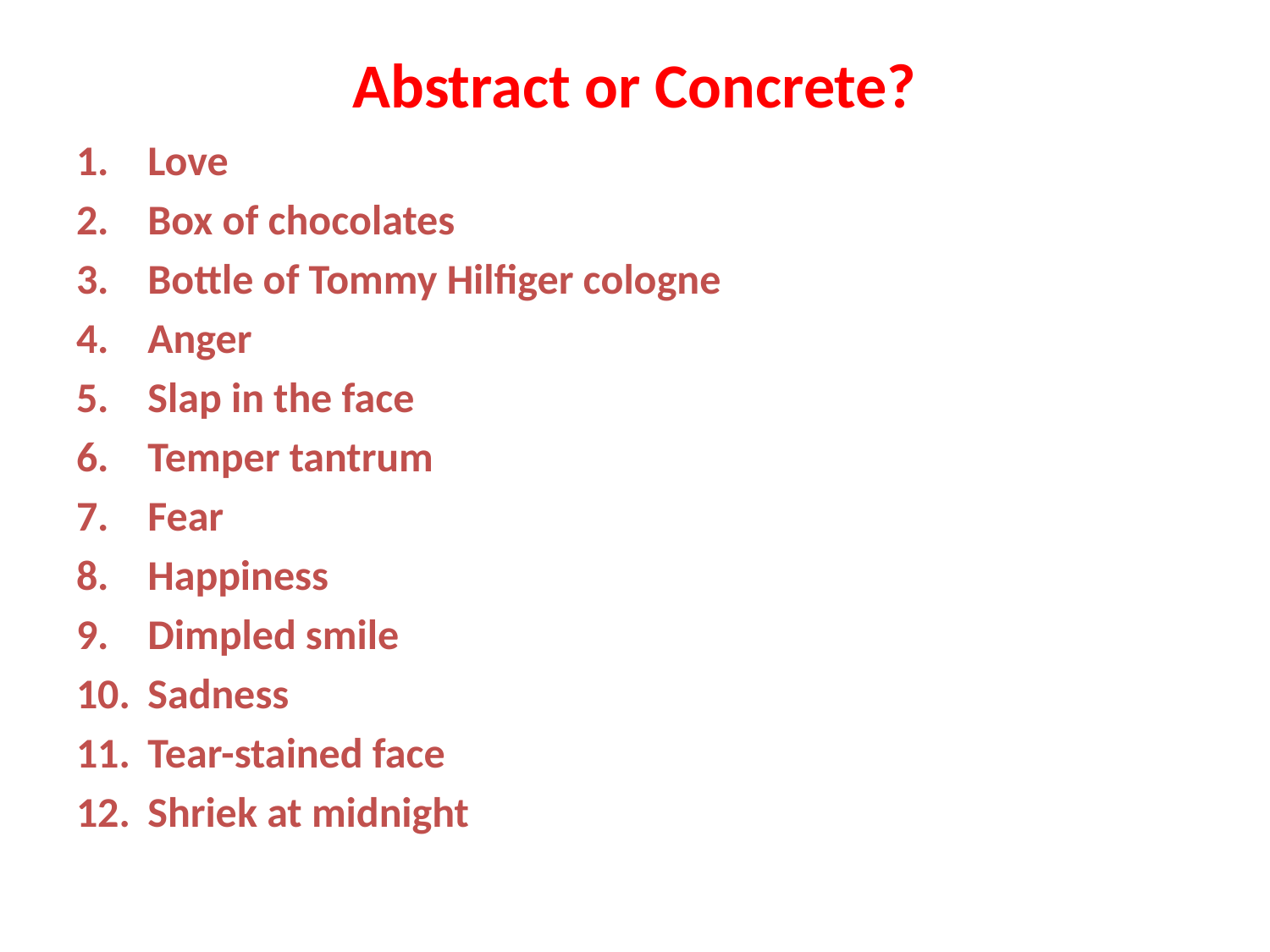

# Abstract or Concrete?
Love
Box of chocolates
Bottle of Tommy Hilfiger cologne
Anger
Slap in the face
Temper tantrum
Fear
Happiness
Dimpled smile
Sadness
Tear-stained face
Shriek at midnight